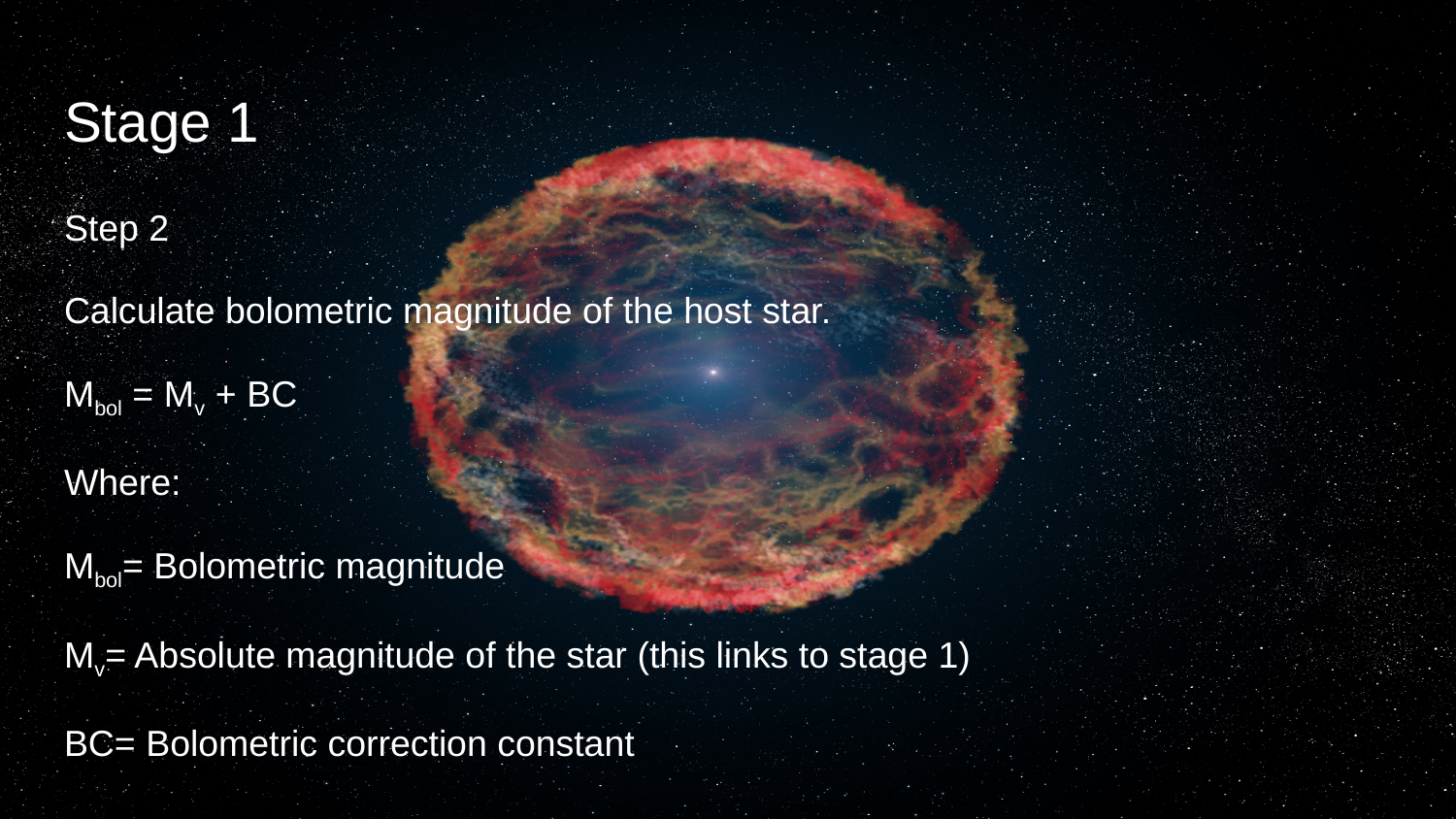

# Stage 1
Step 2
Calculate bolometric magnitude of the host star.
Mbol = Mv + BC
Where:
Mbol= Bolometric magnitude
Mv= Absolute magnitude of the star (this links to stage 1)
BC= Bolometric correction constant